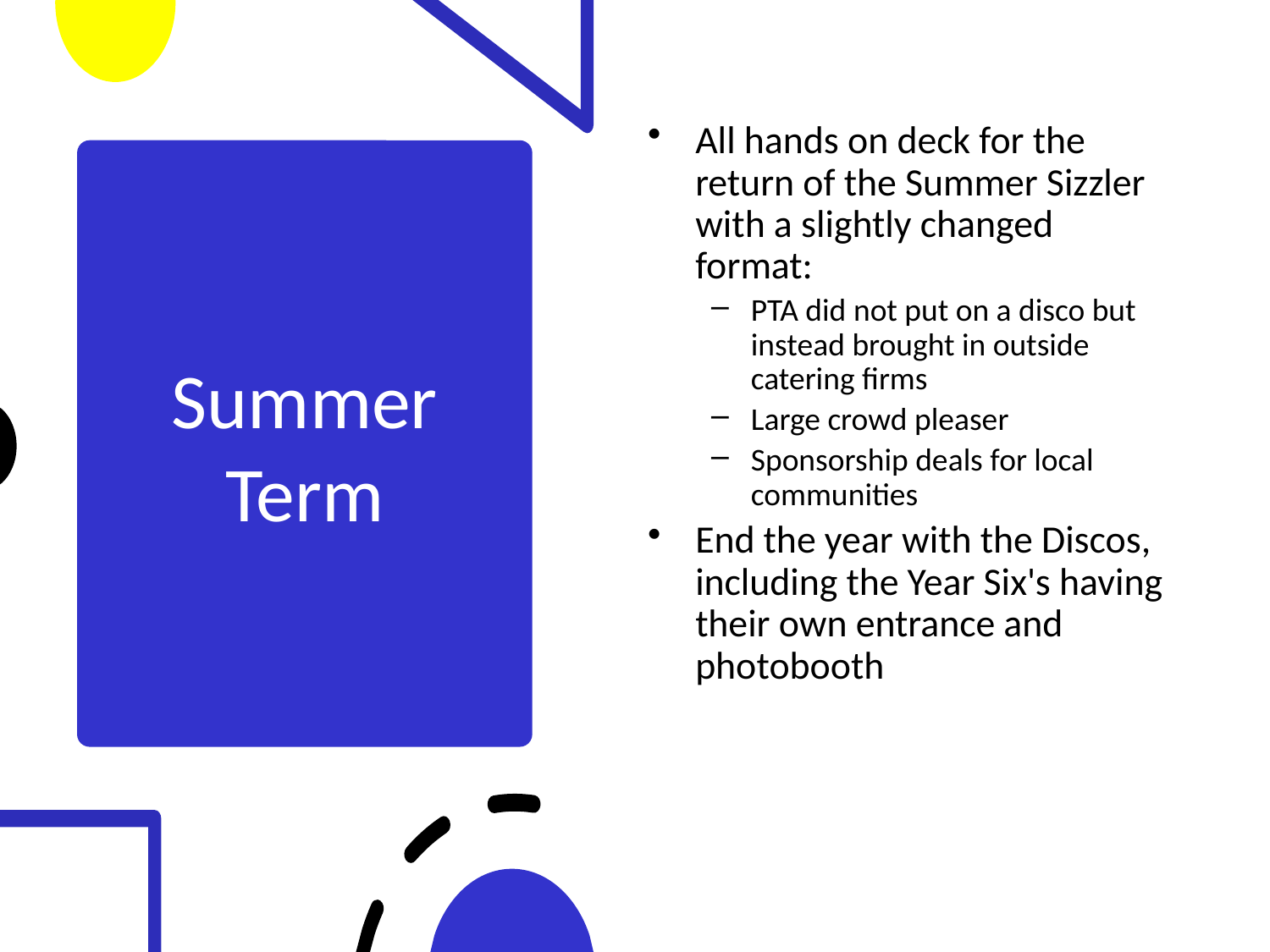

All hands on deck for the return of the Summer Sizzler with a slightly changed format:
PTA did not put on a disco but instead brought in outside catering firms
Large crowd pleaser
Sponsorship deals for local communities
End the year with the Discos, including the Year Six's having their own entrance and photobooth

# Summer Term